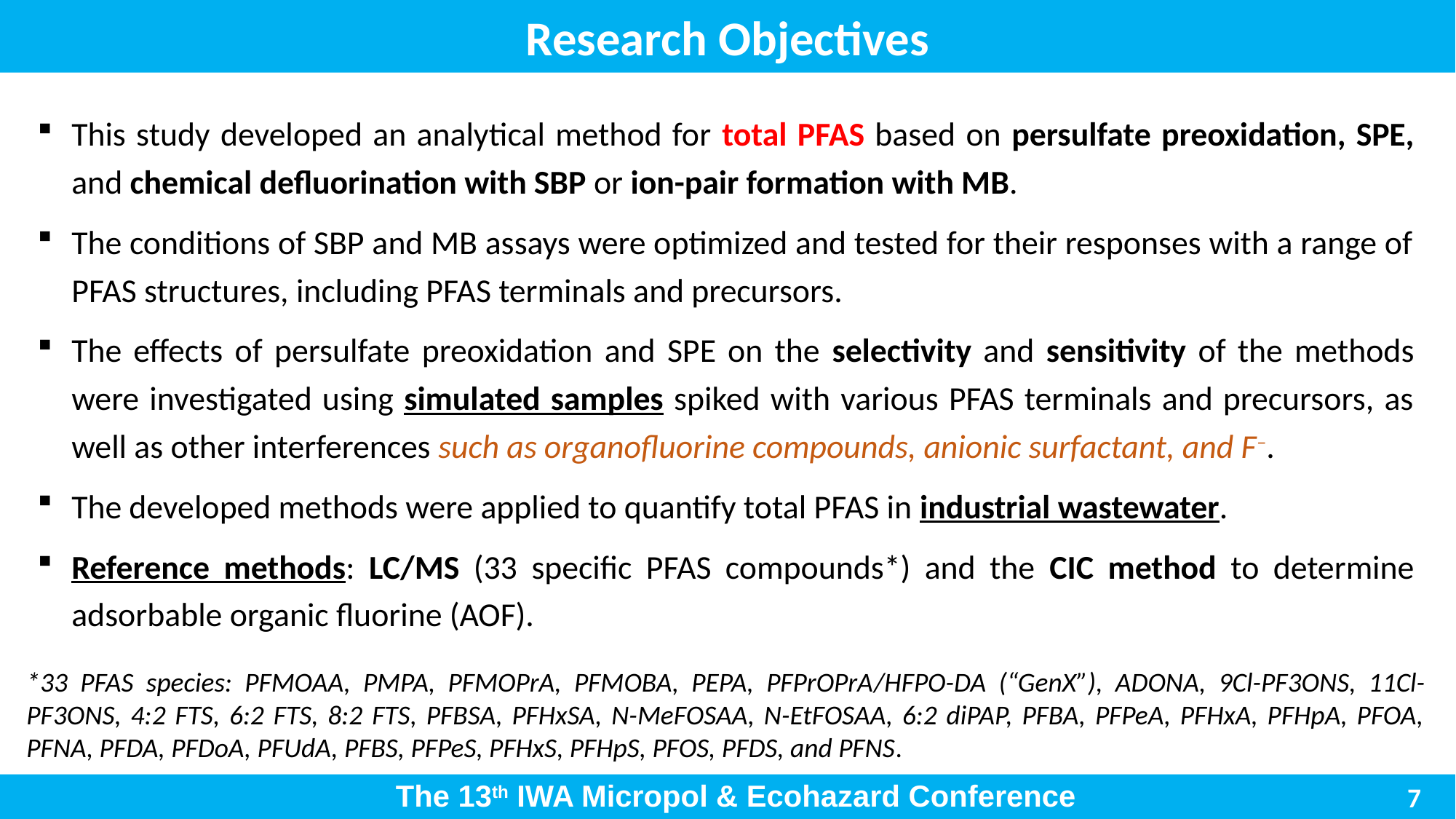

Research Objectives
This study developed an analytical method for total PFAS based on persulfate preoxidation, SPE, and chemical defluorination with SBP or ion-pair formation with MB.
The conditions of SBP and MB assays were optimized and tested for their responses with a range of PFAS structures, including PFAS terminals and precursors.
The effects of persulfate preoxidation and SPE on the selectivity and sensitivity of the methods were investigated using simulated samples spiked with various PFAS terminals and precursors, as well as other interferences such as organofluorine compounds, anionic surfactant, and F–.
The developed methods were applied to quantify total PFAS in industrial wastewater.
Reference methods: LC/MS (33 specific PFAS compounds*) and the CIC method to determine adsorbable organic fluorine (AOF).
*33 PFAS species: PFMOAA, PMPA, PFMOPrA, PFMOBA, PEPA, PFPrOPrA/HFPO-DA (“GenX”), ADONA, 9Cl-PF3ONS, 11Cl-PF3ONS, 4:2 FTS, 6:2 FTS, 8:2 FTS, PFBSA, PFHxSA, N-MeFOSAA, N-EtFOSAA, 6:2 diPAP, PFBA, PFPeA, PFHxA, PFHpA, PFOA, PFNA, PFDA, PFDoA, PFUdA, PFBS, PFPeS, PFHxS, PFHpS, PFOS, PFDS, and PFNS.
7
The 13th IWA Micropol & Ecohazard Conference